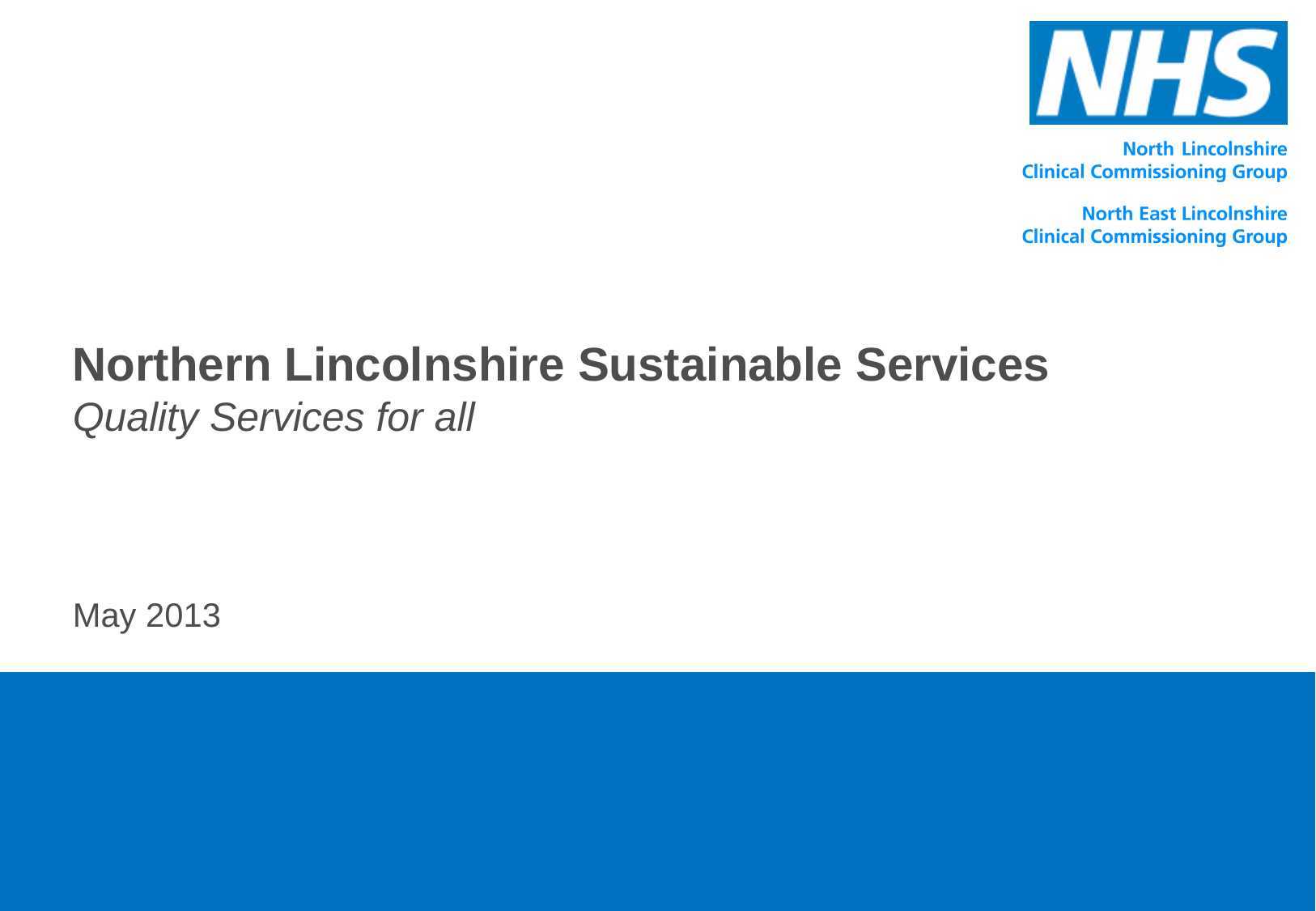

Northern Lincolnshire Sustainable Services
Quality Services for all
May 2013